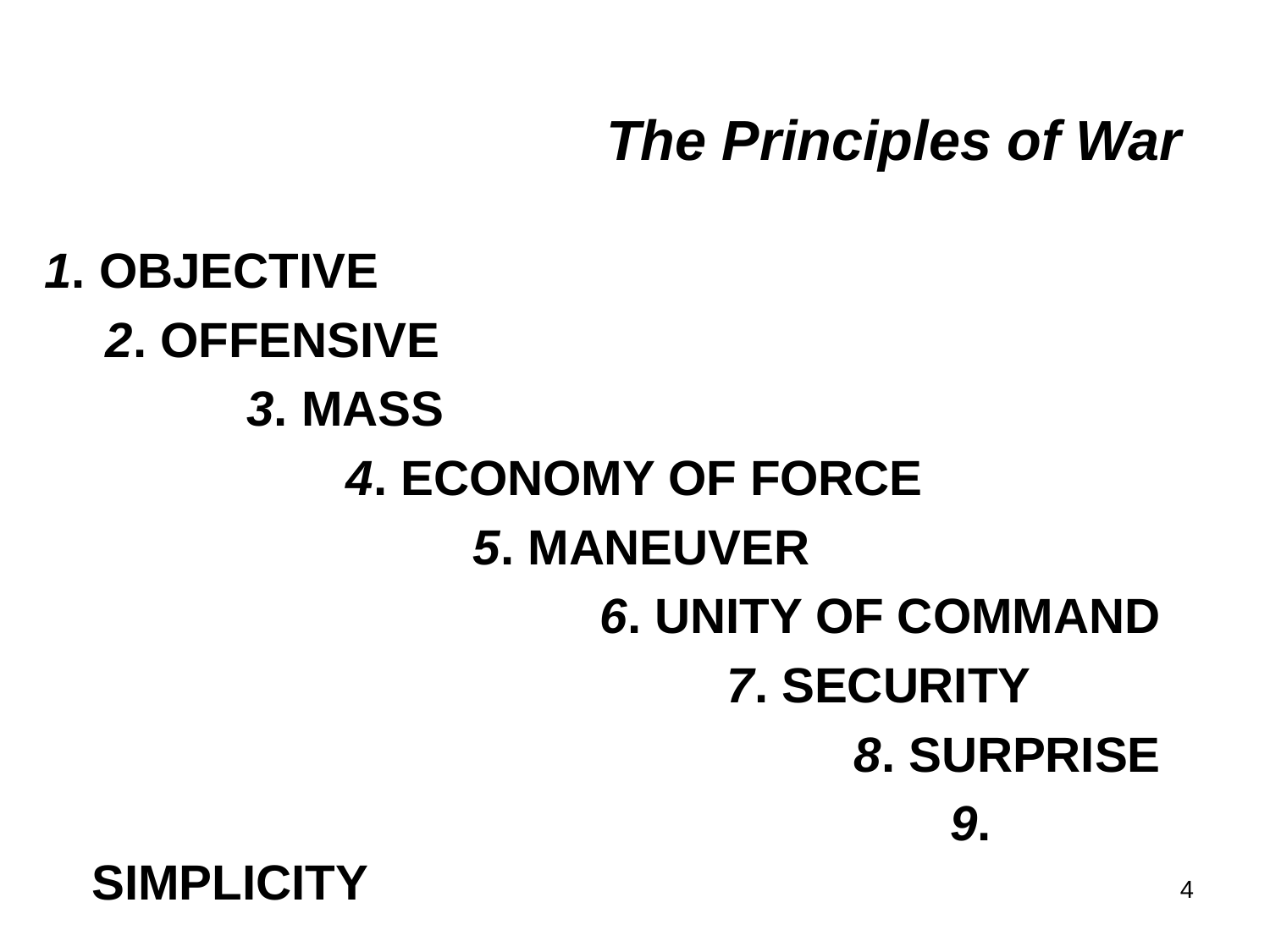

# The Principles of War
1. OBJECTIVE
	 2. OFFENSIVE
	  	  3. MASS
			4. ECONOMY OF FORCE
				5. MANEUVER
					6. UNITY OF COMMAND
						7. SECURITY
							8. SURPRISE
							       9. SIMPLICITY
4